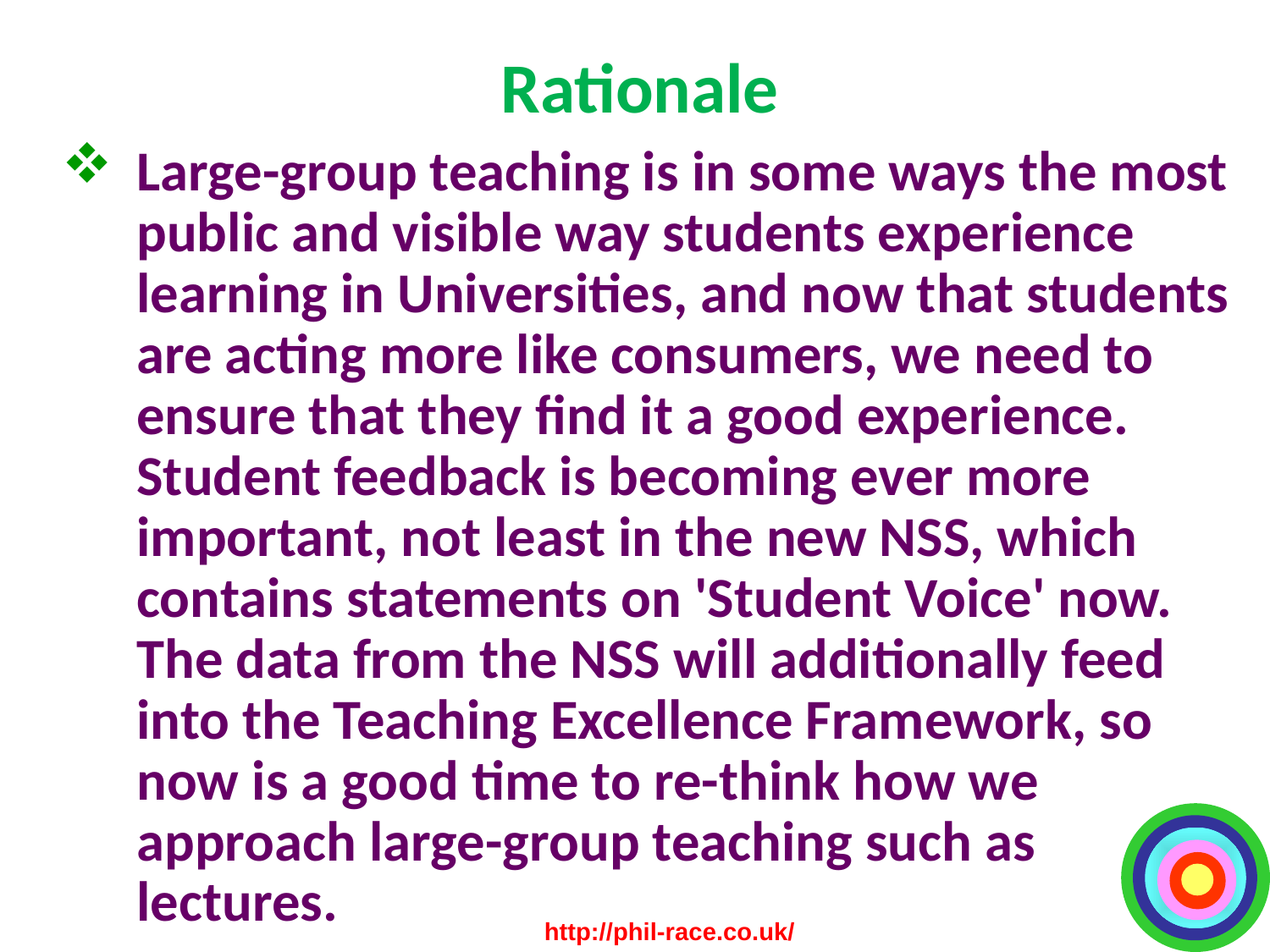

# Rationale
Large-group teaching is in some ways the most public and visible way students experience learning in Universities, and now that students are acting more like consumers, we need to ensure that they find it a good experience. Student feedback is becoming ever more important, not least in the new NSS, which contains statements on 'Student Voice' now. The data from the NSS will additionally feed into the Teaching Excellence Framework, so now is a good time to re-think how we approach large-group teaching such as lectures.